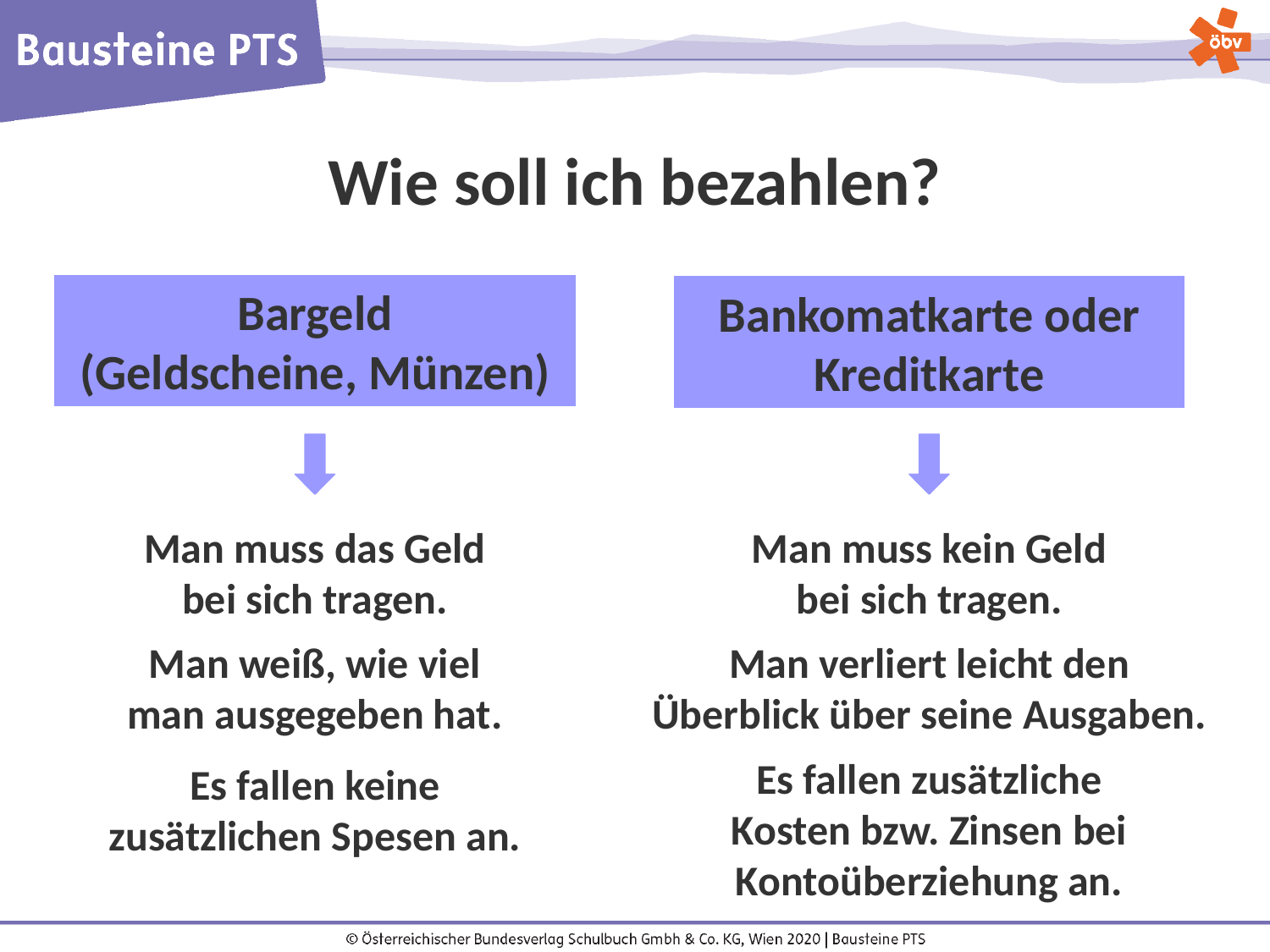

Wie soll ich bezahlen?
Bargeld
(Geldscheine, Münzen)
Bankomatkarte oder Kreditkarte

Man muss das Geld bei sich tragen.
Man muss kein Geld bei sich tragen.
Man verliert leicht den Überblick über seine Ausgaben.
Man weiß, wie viel man ausgegeben hat.
Es fallen zusätzliche Kosten bzw. Zinsen bei Kontoüberziehung an.
Es fallen keine zusätzlichen Spesen an.